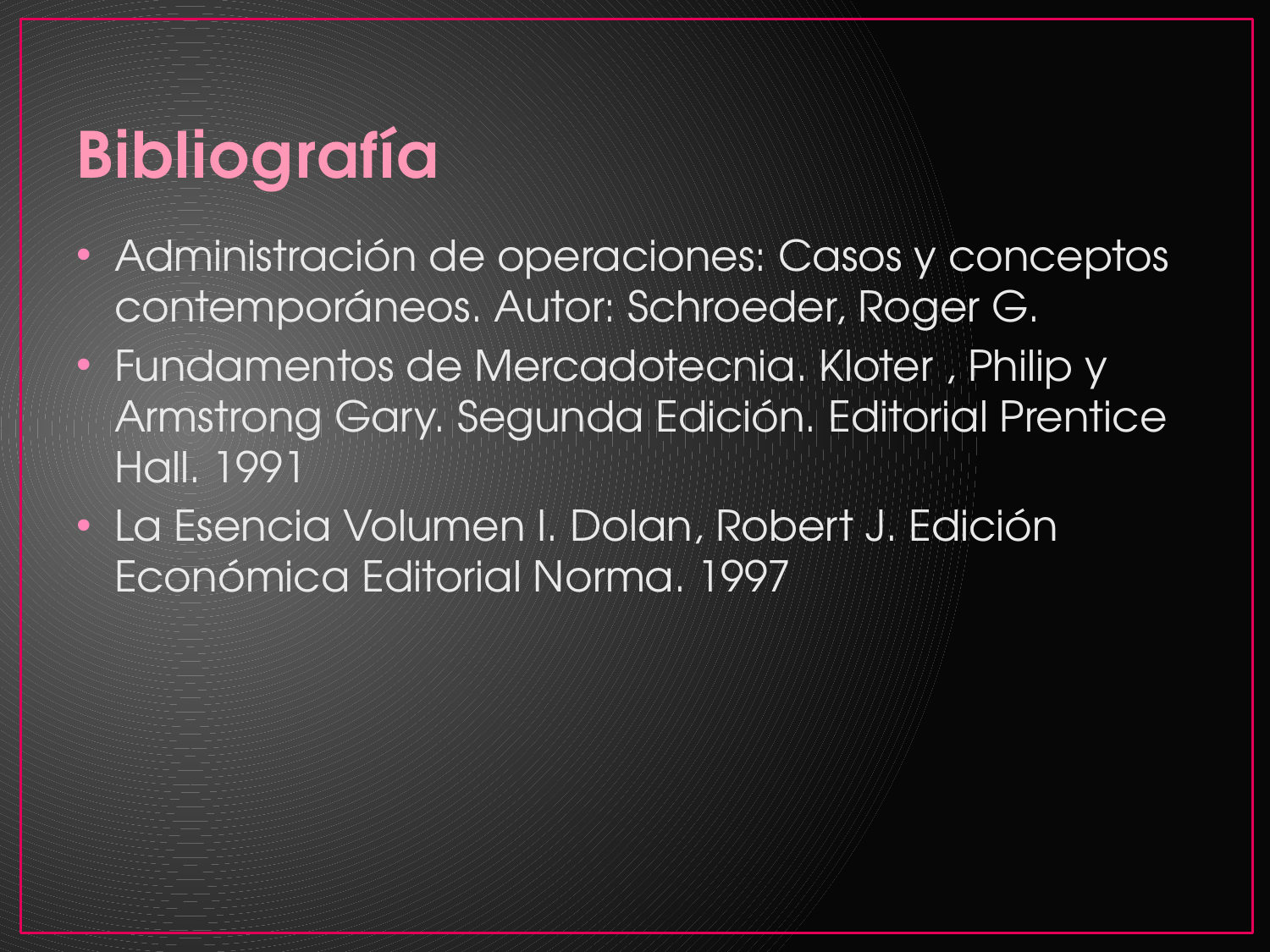

# Bibliografía
Administración de operaciones: Casos y conceptos contemporáneos. Autor: Schroeder, Roger G.
Fundamentos de Mercadotecnia. Kloter , Philip y Armstrong Gary. Segunda Edición. Editorial Prentice Hall. 1991
La Esencia Volumen I. Dolan, Robert J. Edición Económica Editorial Norma. 1997